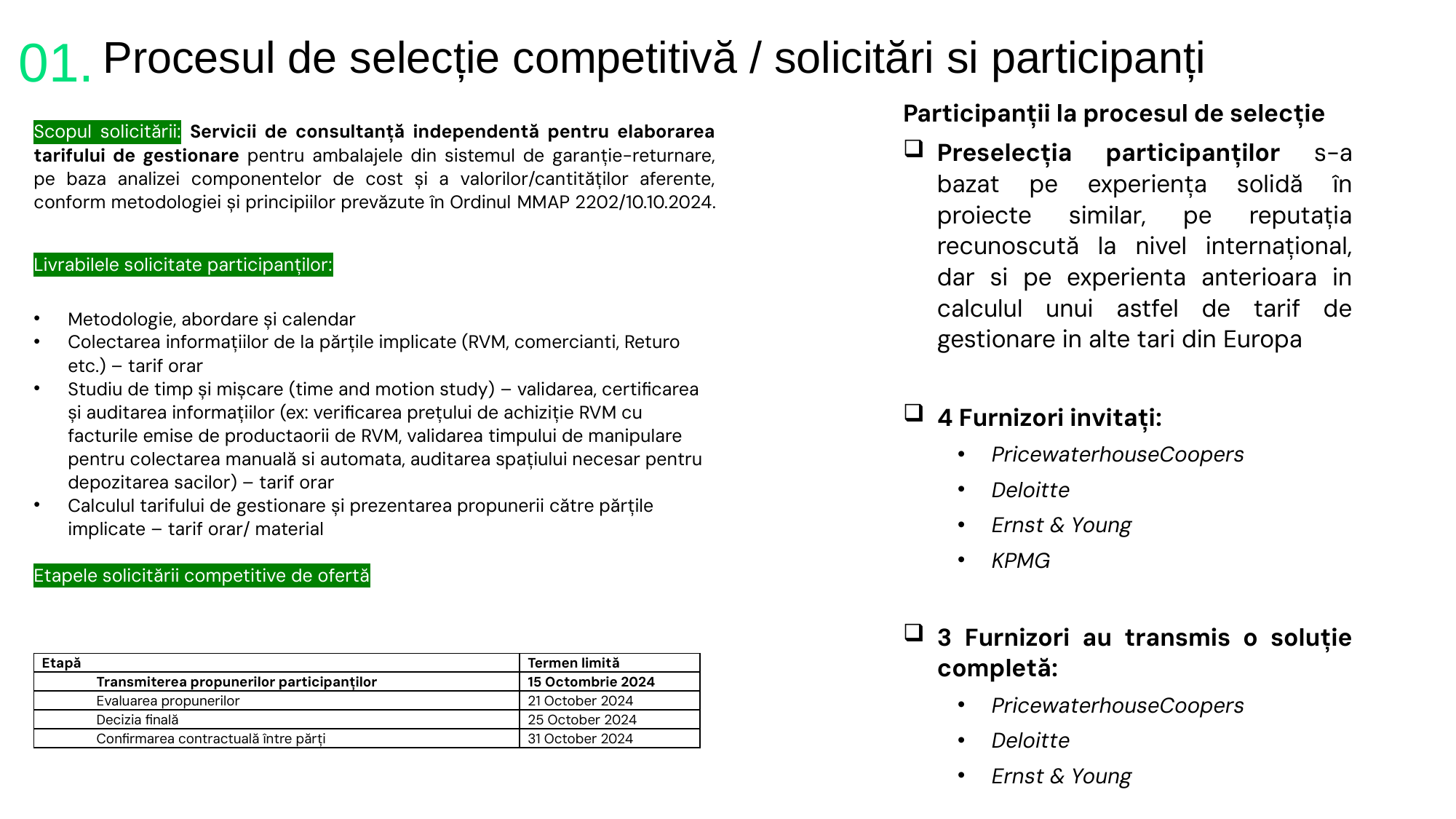

01.
Procesul de selecție competitivă / solicitări si participanți

Scopul solicitării: Servicii de consultanță independentă pentru elaborarea tarifului de gestionare pentru ambalajele din sistemul de garanție-returnare, pe baza analizei componentelor de cost și a valorilor/cantităților aferente, conform metodologiei și principiilor prevăzute în Ordinul MMAP 2202/10.10.2024.

Livrabilele solicitate participanților:

Metodologie, abordare și calendar
Colectarea informațiilor de la părțile implicate (RVM, comercianti, Returo etc.) – tarif orar
Studiu de timp și mișcare (time and motion study) – validarea, certificarea și auditarea informațiilor (ex: verificarea prețului de achiziție RVM cu facturile emise de productaorii de RVM, validarea timpului de manipulare pentru colectarea manuală si automata, auditarea spațiului necesar pentru depozitarea sacilor) – tarif orar
Calculul tarifului de gestionare și prezentarea propunerii către părțile implicate – tarif orar/ material

Etapele solicitării competitive de ofertă
Participanții la procesul de selecție
Preselecția participanților s-a bazat pe experiența solidă în proiecte similar, pe reputația recunoscută la nivel internațional, dar si pe experienta anterioara in calculul unui astfel de tarif de gestionare in alte tari din Europa

4 Furnizori invitați:
PricewaterhouseCoopers
Deloitte
Ernst & Young
KPMG

3 Furnizori au transmis o soluție completă:
PricewaterhouseCoopers
Deloitte
Ernst & Young
| Etapă | Termen limită |
| --- | --- |
| Transmiterea propunerilor participanților | 15 Octombrie 2024 |
| Evaluarea propunerilor | 21 October 2024 |
| Decizia finală | 25 October 2024 |
| Confirmarea contractuală între părți | 31 October 2024 |